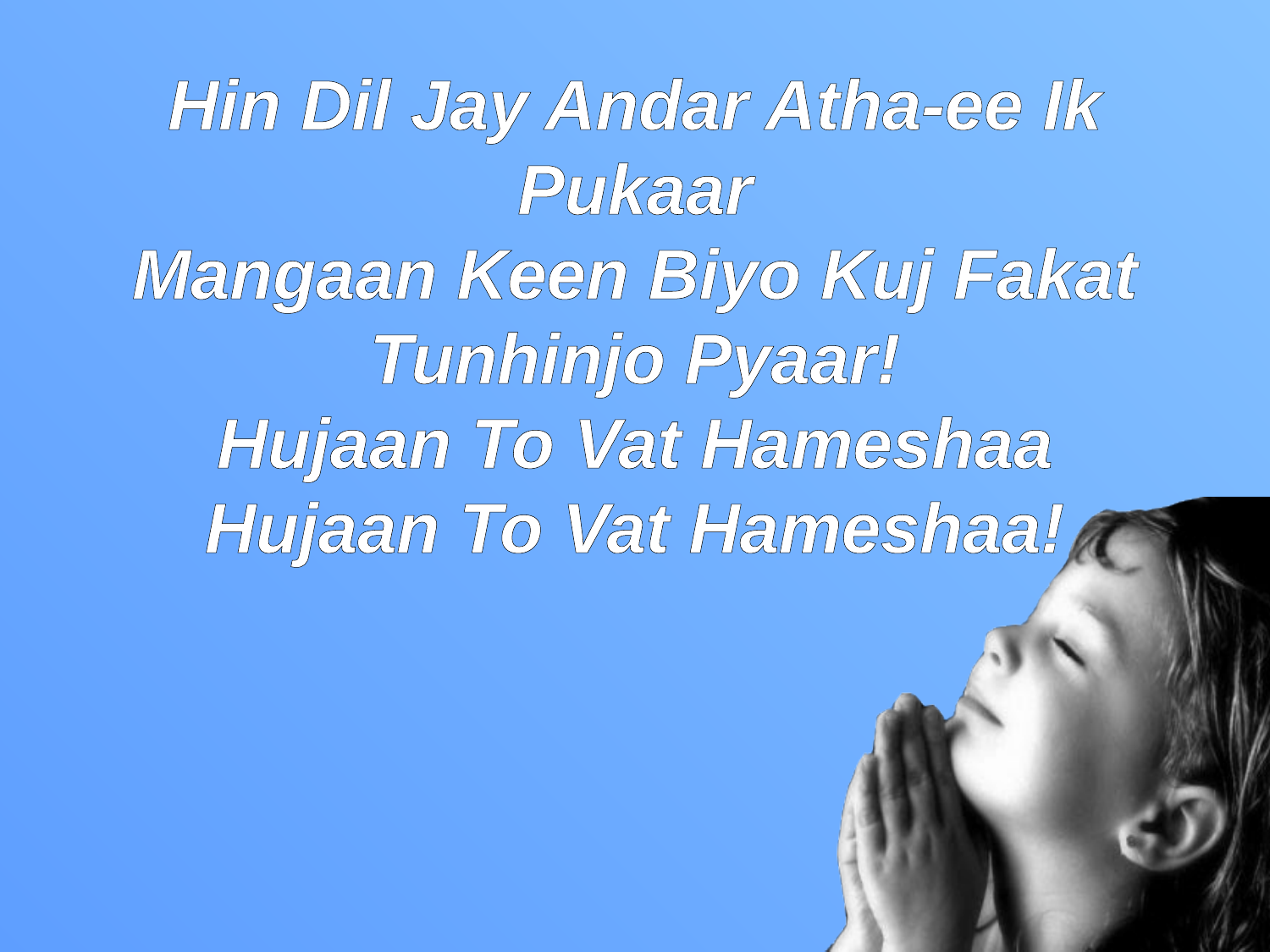

Hin Dil Jay Andar Atha-ee Ik Pukaar
Mangaan Keen Biyo Kuj Fakat Tunhinjo Pyaar!
Hujaan To Vat Hameshaa
Hujaan To Vat Hameshaa!